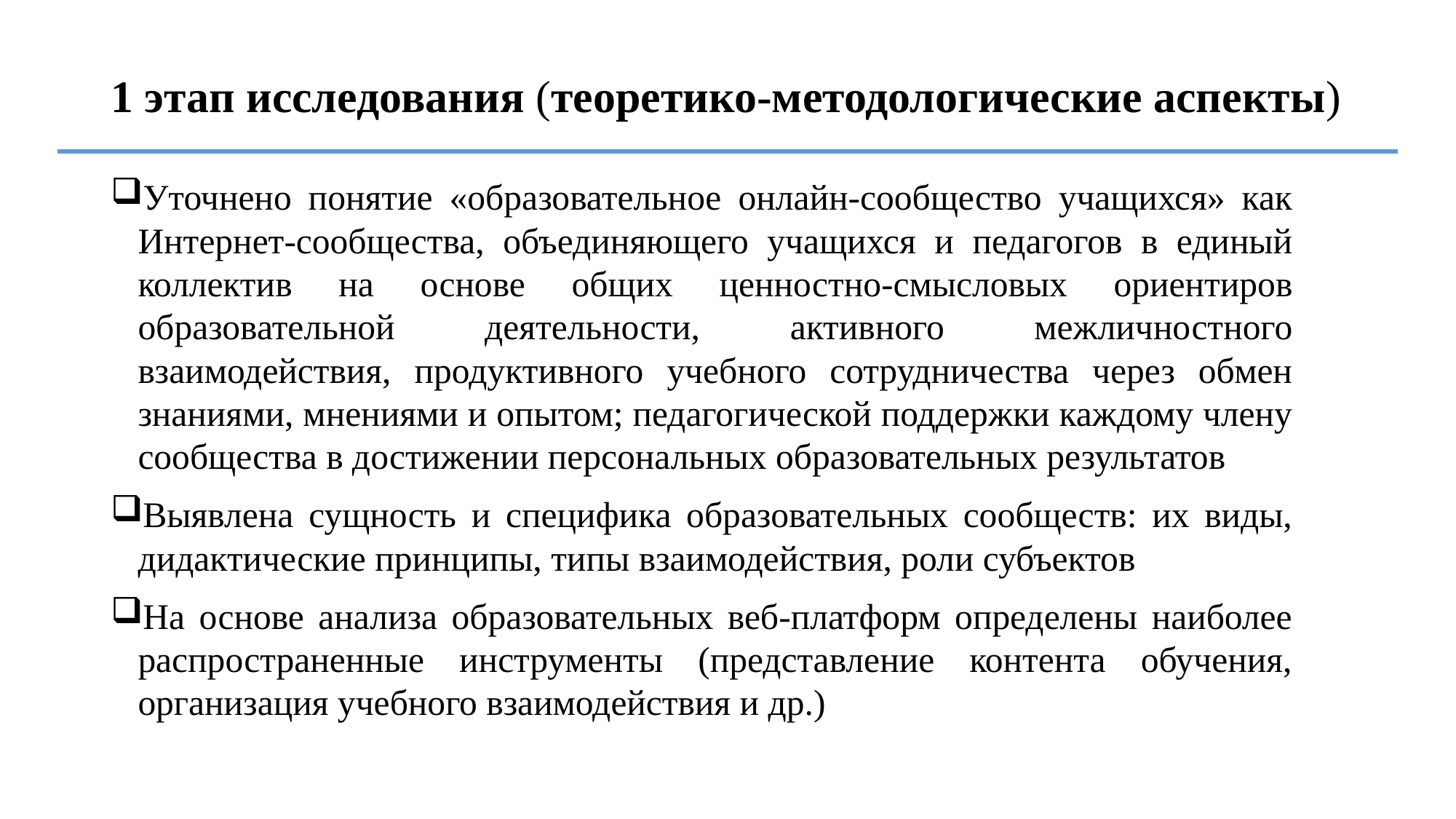

# 1 этап исследования (теоретико-методологические аспекты)
Уточнено понятие «образовательное онлайн-сообщество учащихся» как Интернет-сообщества, объединяющего учащихся и педагогов в единый коллектив на основе общих ценностно-смысловых ориентиров образовательной деятельности, активного межличностного взаимодействия, продуктивного учебного сотрудничества через обмен знаниями, мнениями и опытом; педагогической поддержки каждому члену сообщества в достижении персональных образовательных результатов
Выявлена сущность и специфика образовательных сообществ: их виды, дидактические принципы, типы взаимодействия, роли субъектов
На основе анализа образовательных веб-платформ определены наиболее распространенные инструменты (представление контента обучения, организация учебного взаимодействия и др.)